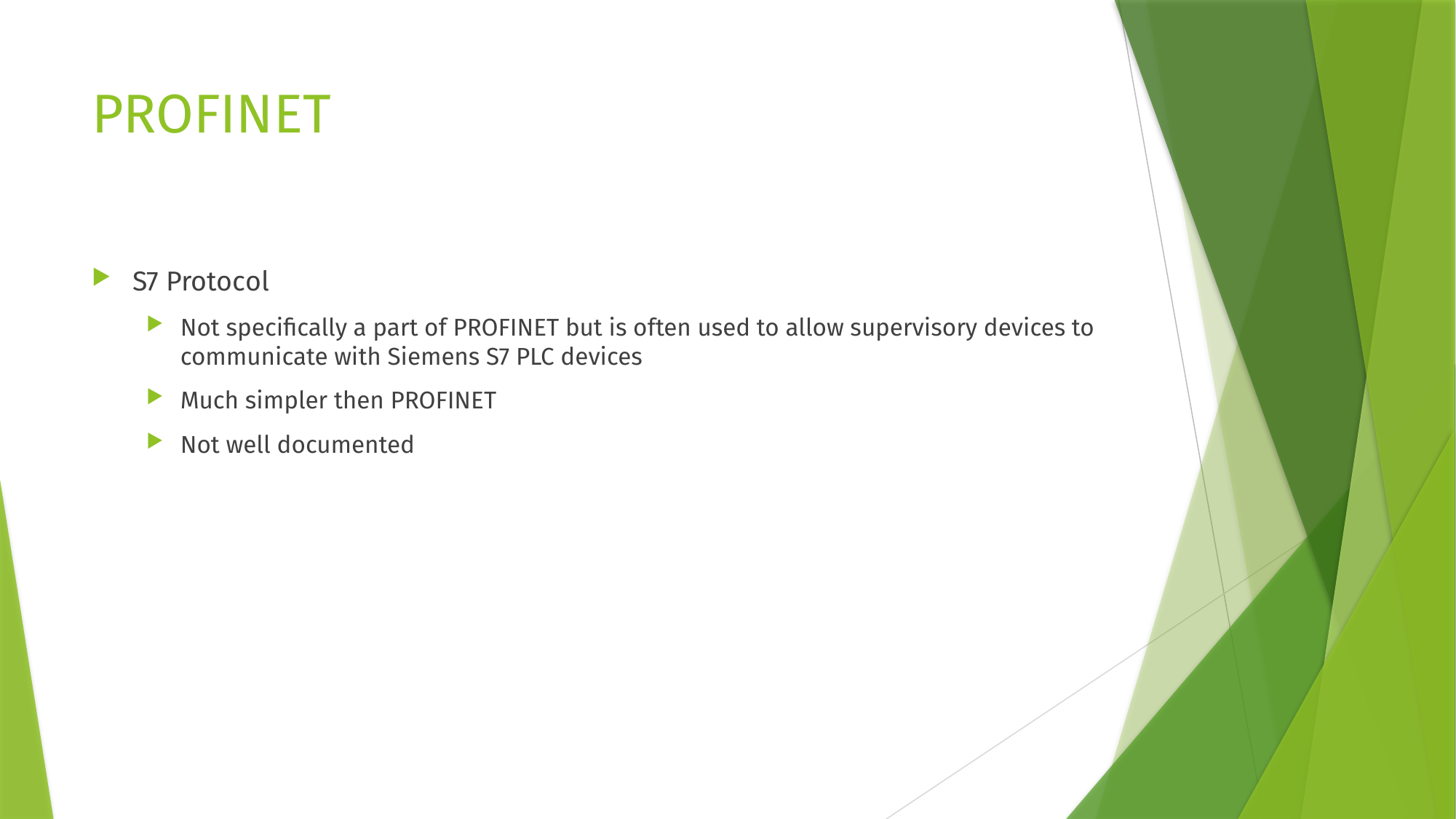

# PROFINET
S7 Protocol
Not specifically a part of PROFINET but is often used to allow supervisory devices to communicate with Siemens S7 PLC devices
Much simpler then PROFINET
Not well documented